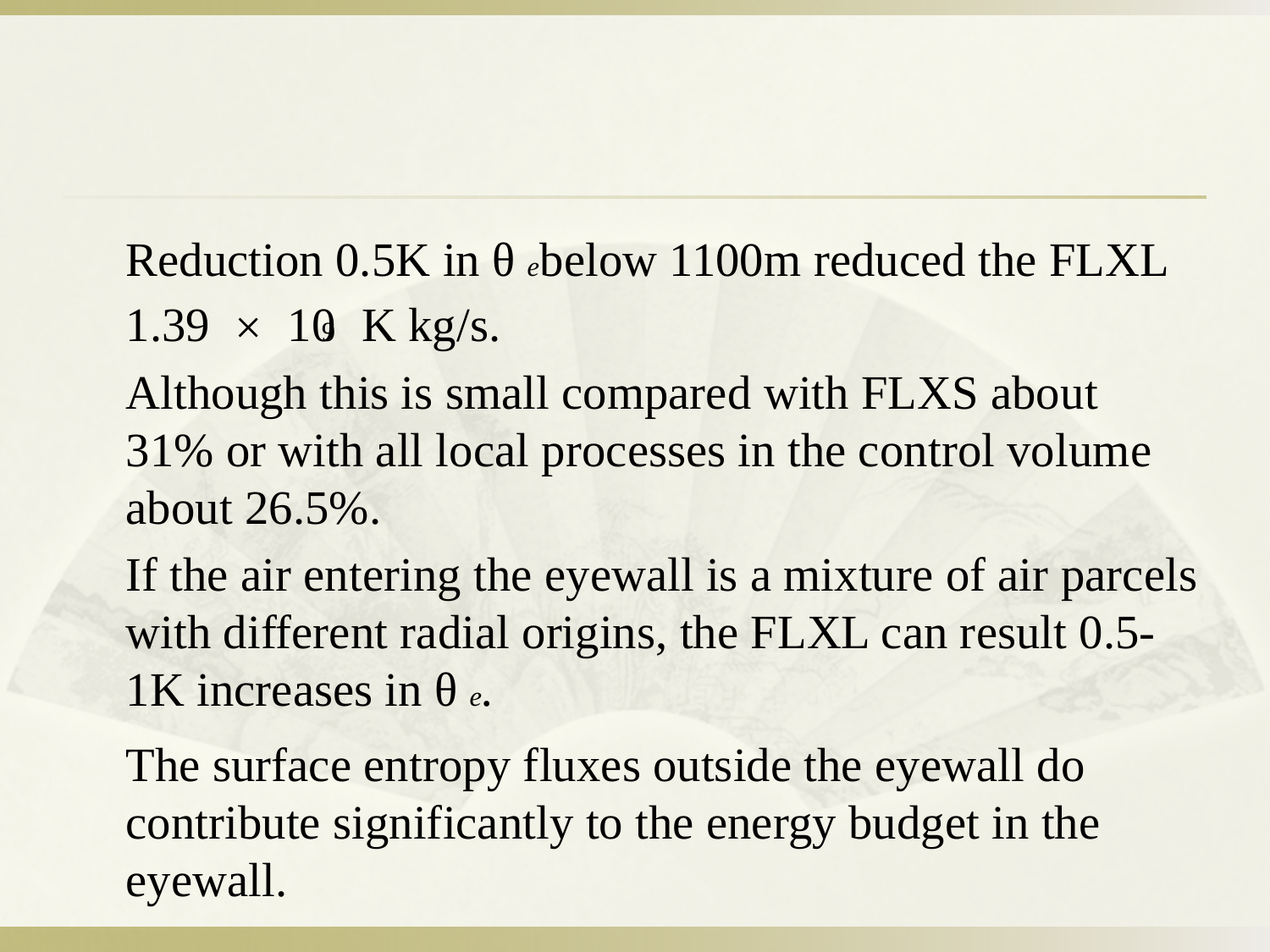

Reduction 0.5K in θe below 1100m reduced the FLXL 1.39 × 109 K kg/s.
Although this is small compared with FLXS about 31% or with all local processes in the control volume about 26.5%.
If the air entering the eyewall is a mixture of air parcels with different radial origins, the FLXL can result 0.5-1K increases in θe .
The surface entropy fluxes outside the eyewall do contribute significantly to the energy budget in the eyewall.
#